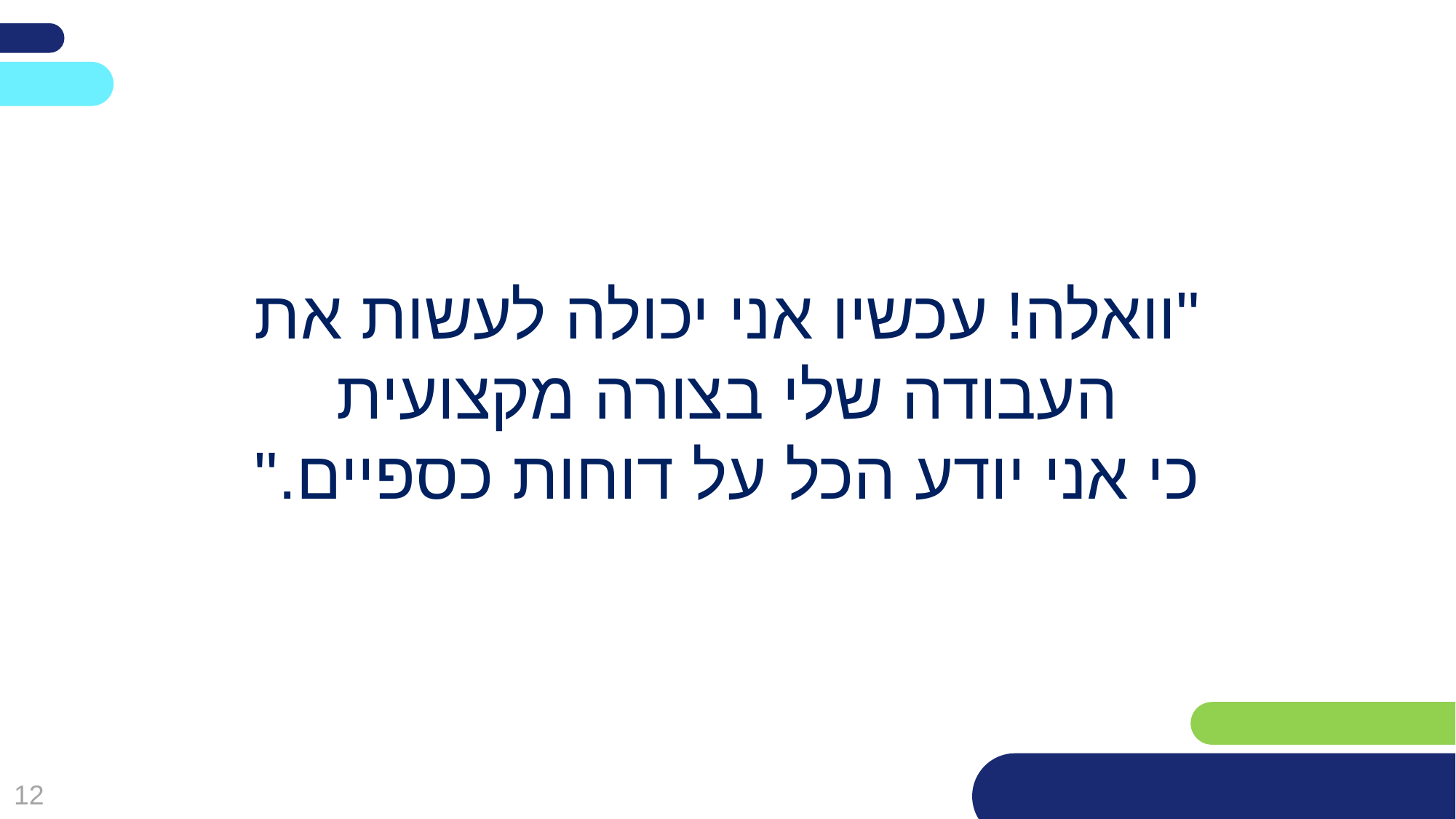

"וואלה! עכשיו אני יכולה לעשות את העבודה שלי בצורה מקצועית
כי אני יודע הכל על דוחות כספיים."